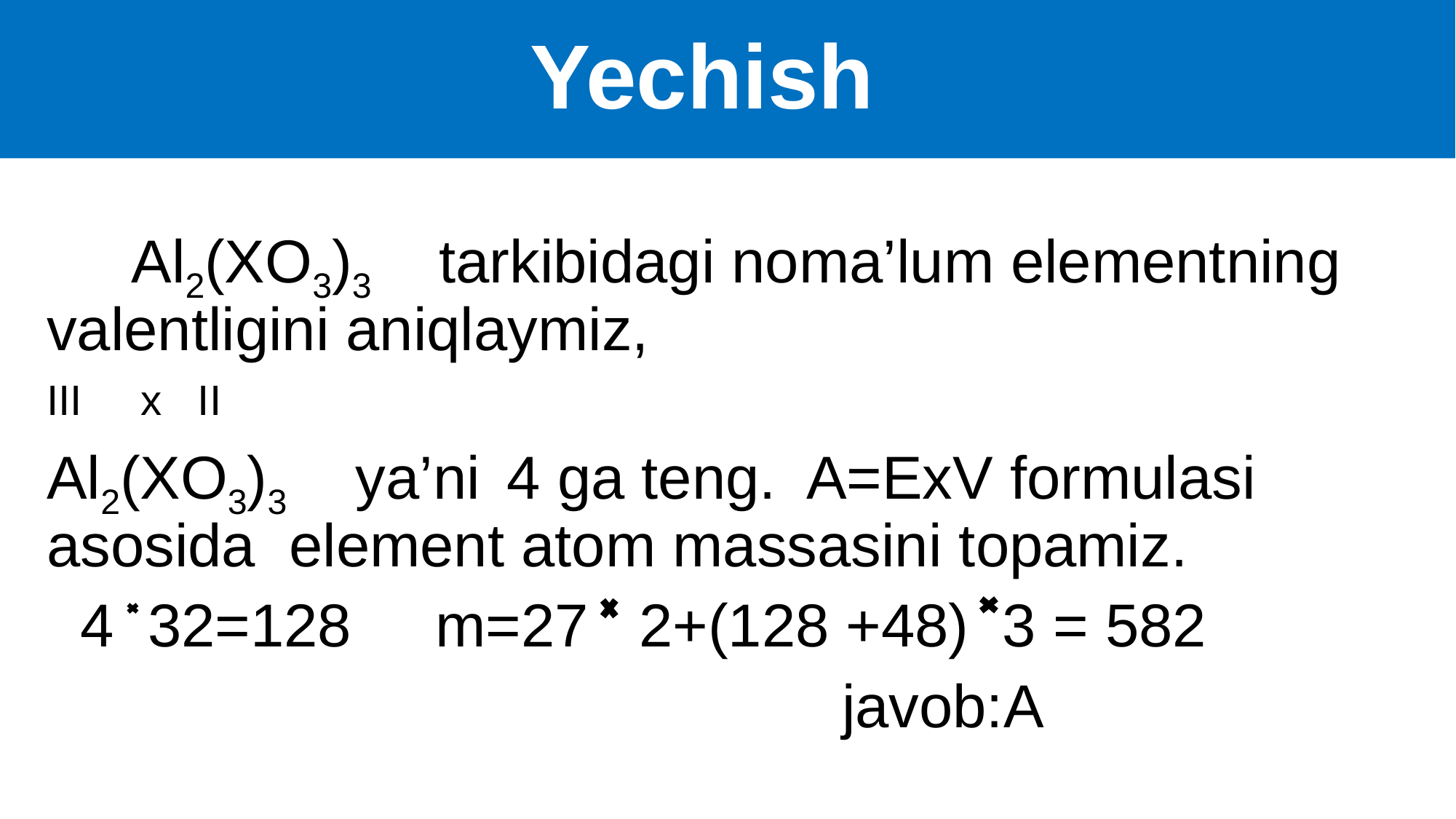

# Yechish
     Al2(XO3)3    tarkibidagi noma’lum elementning valentligini aniqlaymiz,
III     x   II
Al2(XO3)3       ya’ni  4 ga teng.  A=ExV formulasi asosida  element atom massasini topamiz.
  4  32=128     m=27   2+(128 +48)  3 = 582
                                               javob:A